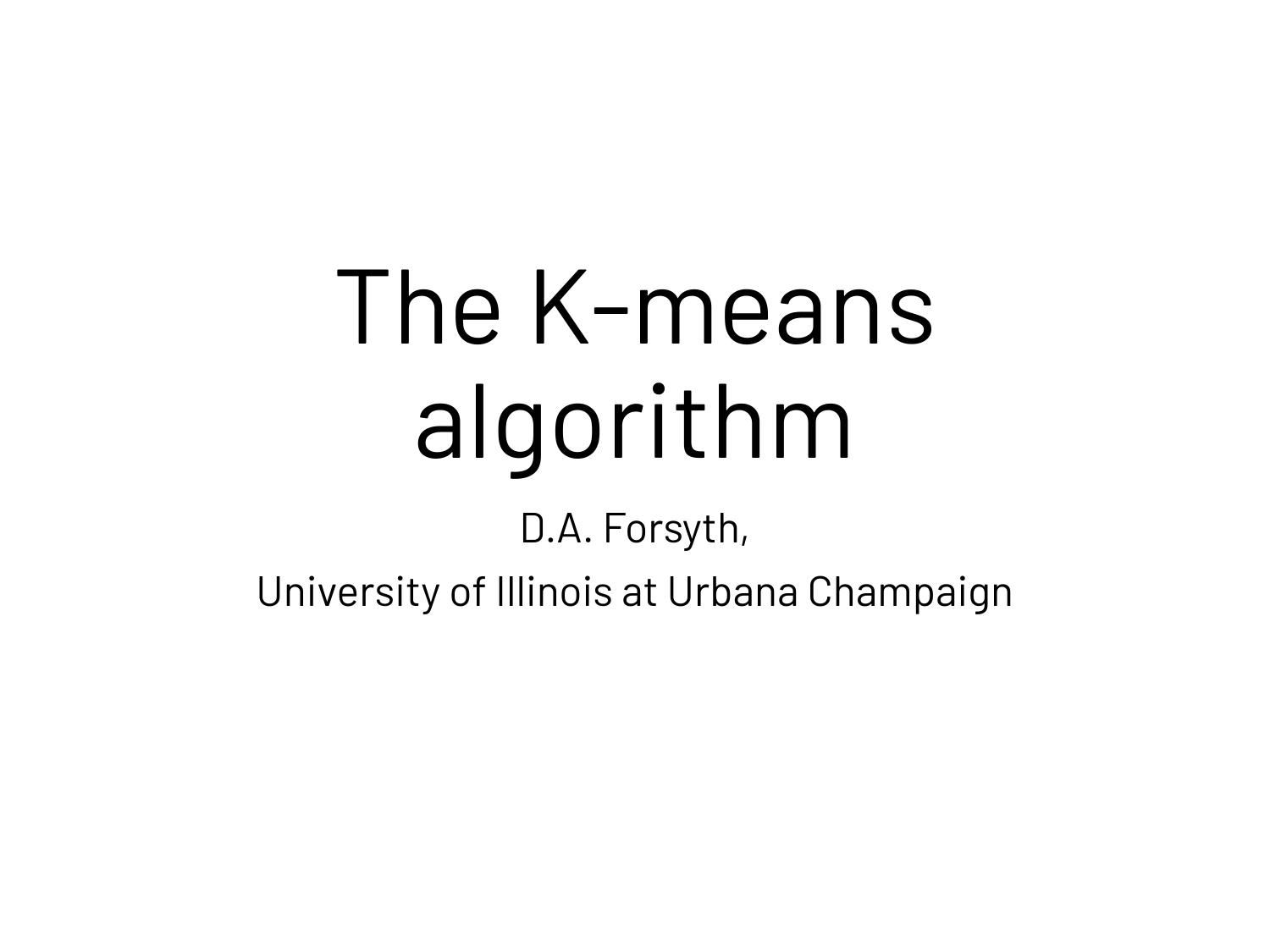

# The K-means algorithm
D.A. Forsyth,
University of Illinois at Urbana Champaign